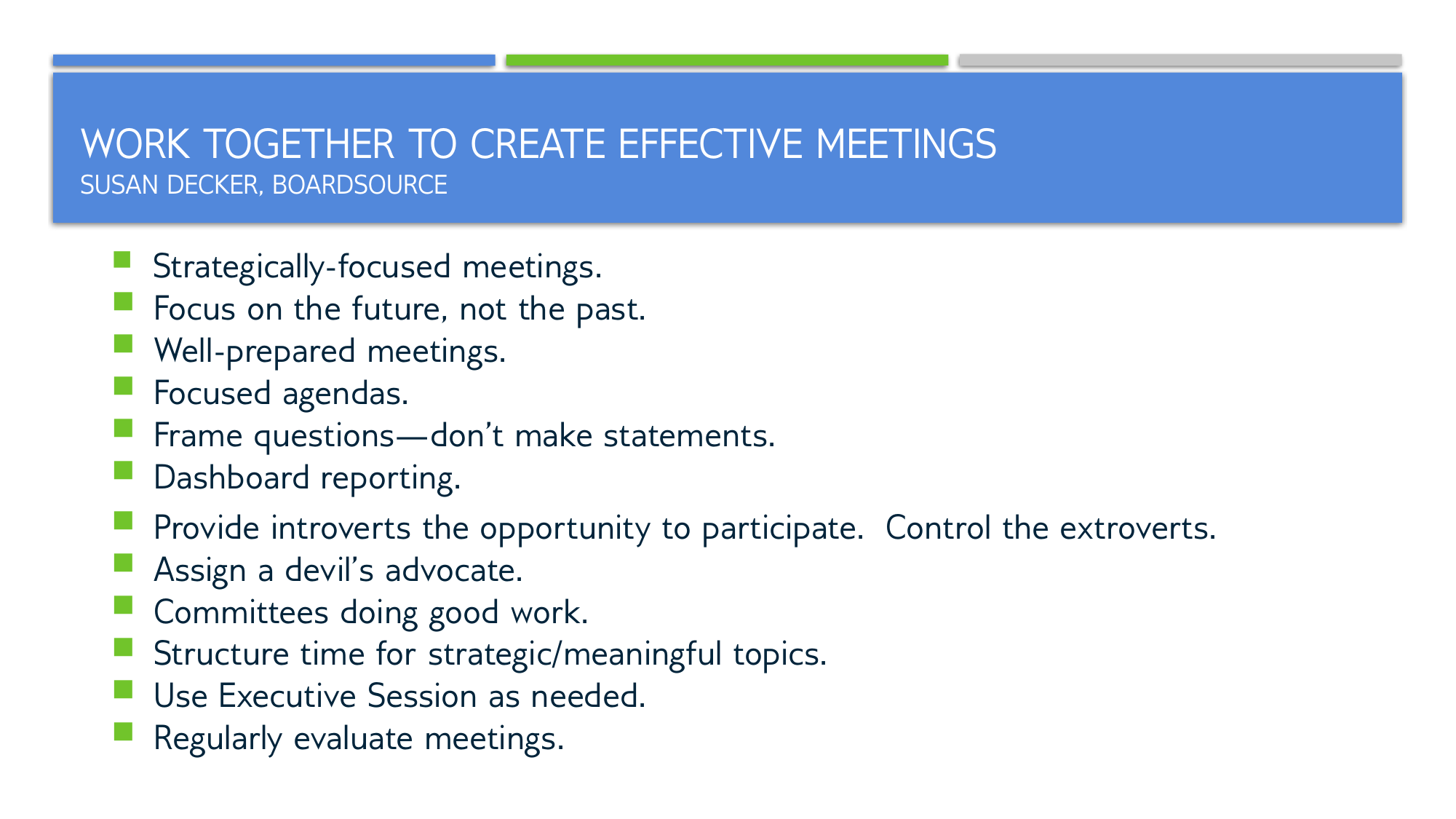

# Work together to create effective meetings Susan Decker, BoardSource
 Strategically-focused meetings.
 Focus on the future, not the past.
 Well-prepared meetings.
 Focused agendas.
 Frame questions—don’t make statements.
 Dashboard reporting.
 Provide introverts the opportunity to participate.  Control the extroverts.
 Assign a devil’s advocate.
 Committees doing good work.
 Structure time for strategic/meaningful topics.
 Use Executive Session as needed.
 Regularly evaluate meetings.